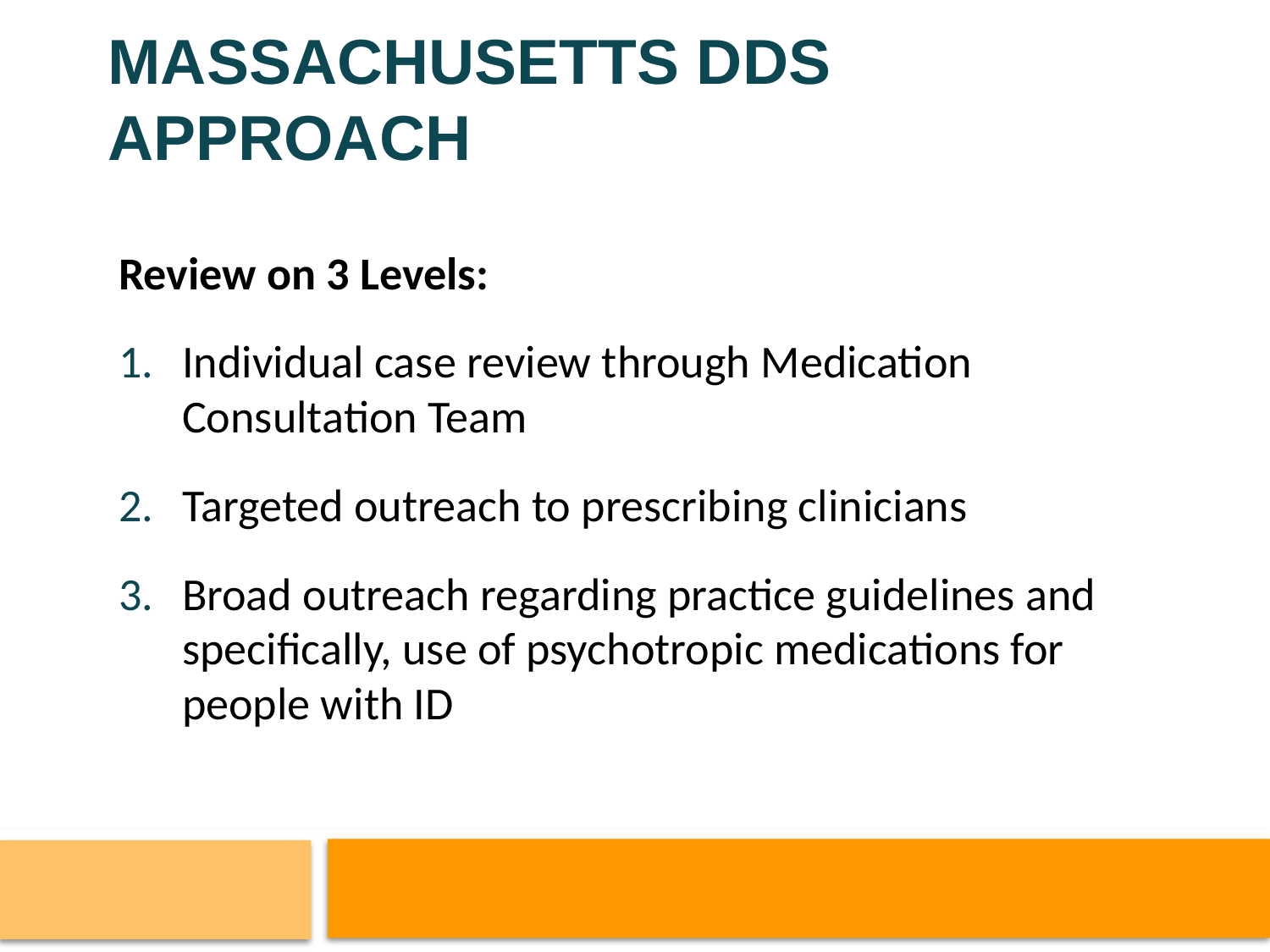

# Massachusetts DDS Approach
Review on 3 Levels:
Individual case review through Medication Consultation Team
Targeted outreach to prescribing clinicians
Broad outreach regarding practice guidelines and specifically, use of psychotropic medications for people with ID